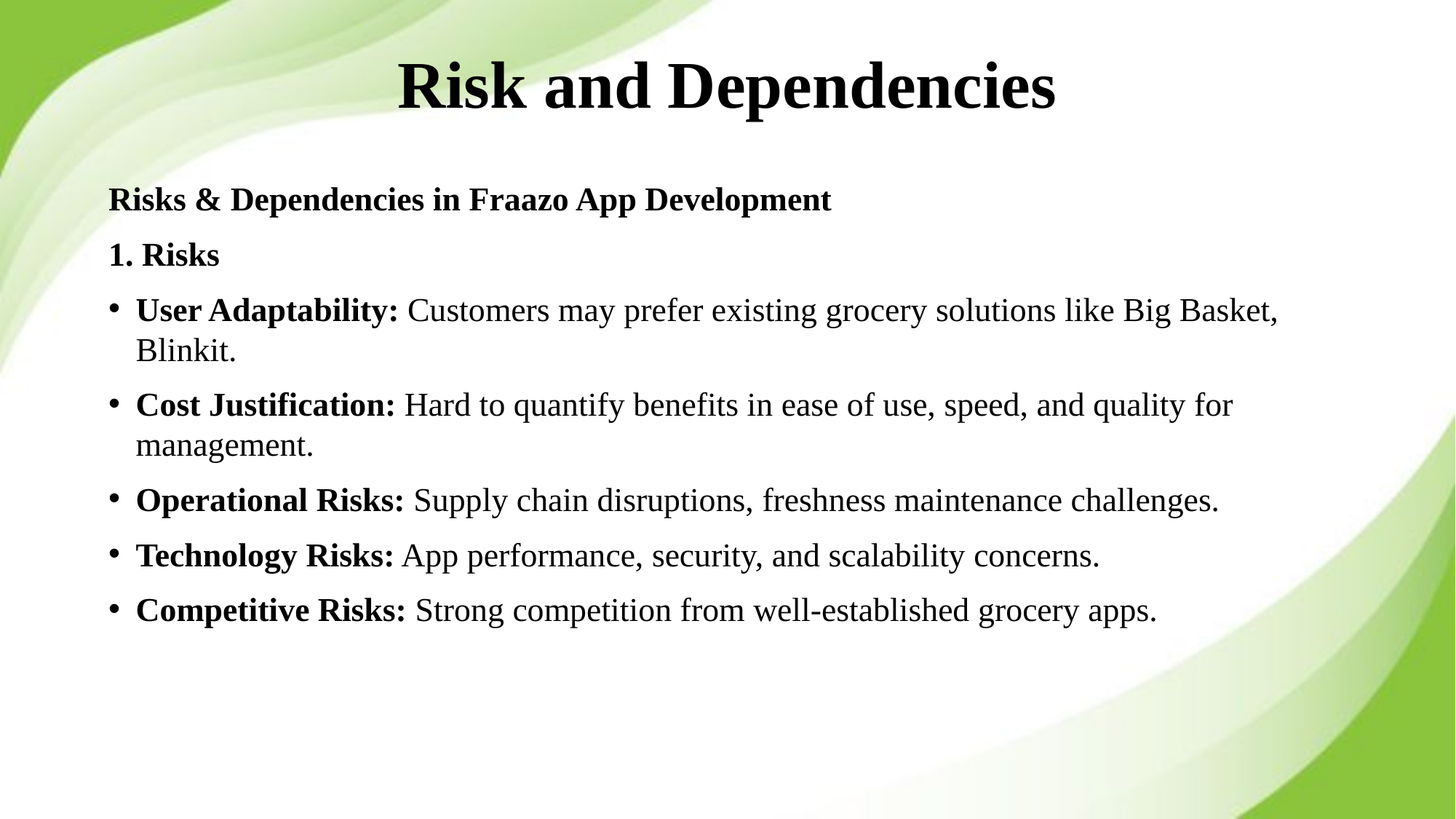

# Risk and Dependencies
Risks & Dependencies in Fraazo App Development
1. Risks
User Adaptability: Customers may prefer existing grocery solutions like Big Basket, Blinkit.
Cost Justification: Hard to quantify benefits in ease of use, speed, and quality for management.
Operational Risks: Supply chain disruptions, freshness maintenance challenges.
Technology Risks: App performance, security, and scalability concerns.
Competitive Risks: Strong competition from well-established grocery apps.